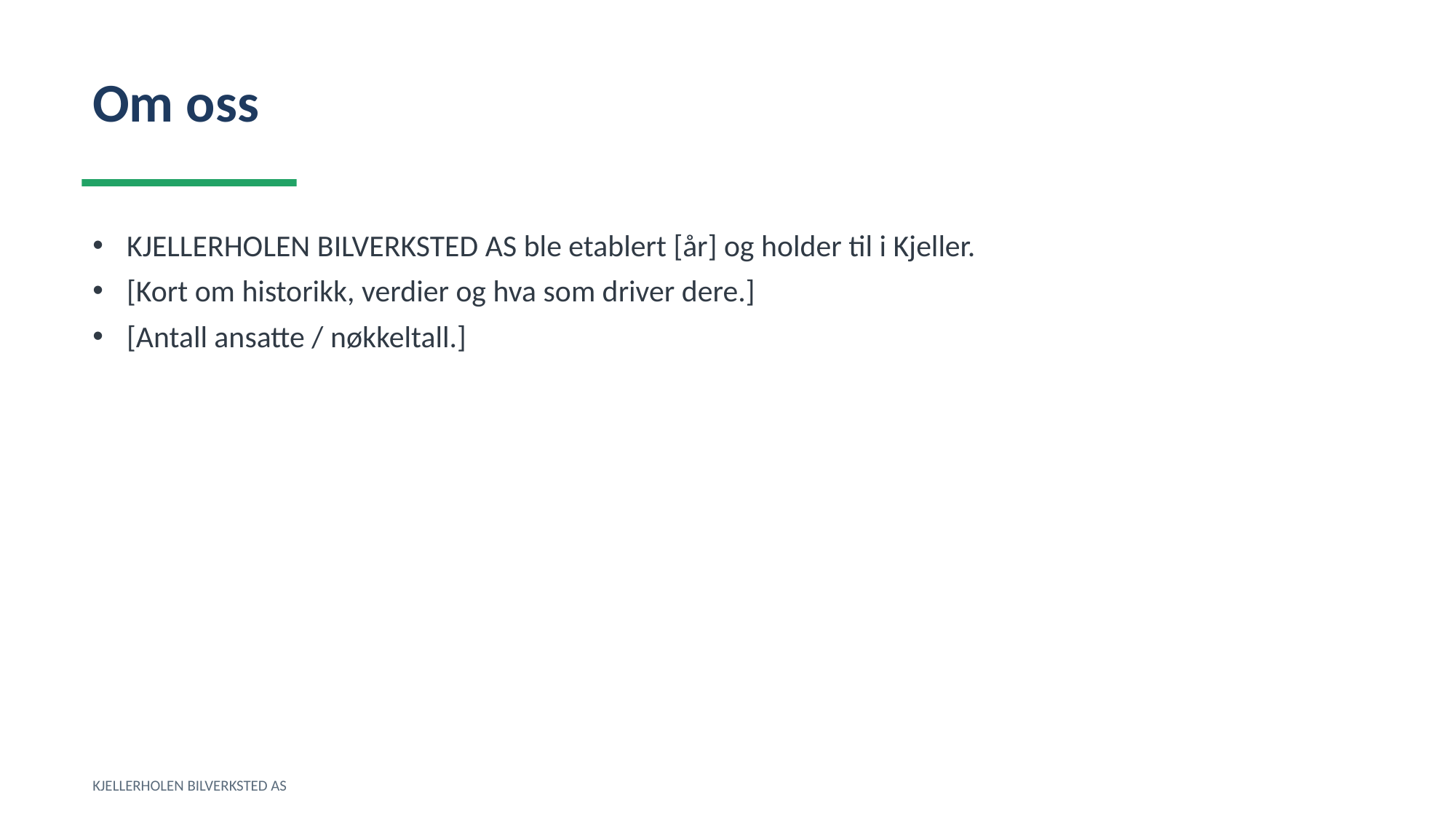

Om oss

KJELLERHOLEN BILVERKSTED AS ble etablert [år] og holder til i Kjeller.
[Kort om historikk, verdier og hva som driver dere.]
[Antall ansatte / nøkkeltall.]
KJELLERHOLEN BILVERKSTED AS